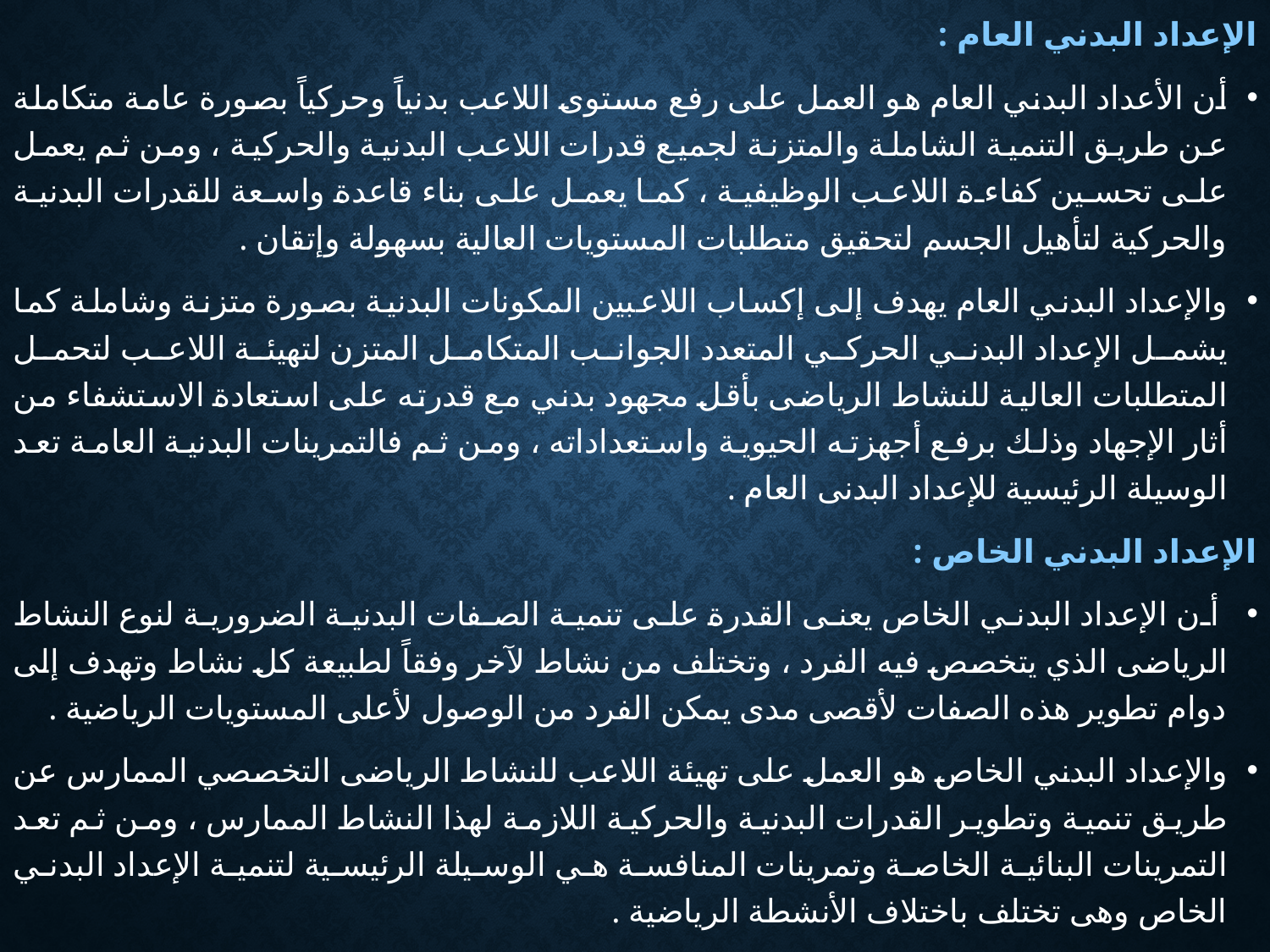

الإعداد البدني العام :
أن الأعداد البدني العام هو العمل على رفع مستوى اللاعب بدنياً وحركياً بصورة عامة متكاملة عن طريق التنمية الشاملة والمتزنة لجميع قدرات اللاعب البدنية والحركية ، ومن ثم يعمل على تحسين كفاءة اللاعب الوظيفية ، كما يعمل على بناء قاعدة واسعة للقدرات البدنية والحركية لتأهيل الجسم لتحقيق متطلبات المستويات العالية بسهولة وإتقان .
والإعداد البدني العام يهدف إلى إكساب اللاعبين المكونات البدنية بصورة متزنة وشاملة كما يشمل الإعداد البدني الحركي المتعدد الجوانب المتكامل المتزن لتهيئة اللاعب لتحمل المتطلبات العالية للنشاط الرياضى بأقل مجهود بدني مع قدرته على استعادة الاستشفاء من أثار الإجهاد وذلك برفع أجهزته الحيوية واستعداداته ، ومن ثم فالتمرينات البدنية العامة تعد الوسيلة الرئيسية للإعداد البدنى العام .
الإعداد البدني الخاص :
 أن الإعداد البدني الخاص يعنى القدرة على تنمية الصفات البدنية الضرورية لنوع النشاط الرياضى الذي يتخصص فيه الفرد ، وتختلف من نشاط لآخر وفقاً لطبيعة كل نشاط وتهدف إلى دوام تطوير هذه الصفات لأقصى مدى يمكن الفرد من الوصول لأعلى المستويات الرياضية .
والإعداد البدني الخاص هو العمل على تهيئة اللاعب للنشاط الرياضى التخصصي الممارس عن طريق تنمية وتطوير القدرات البدنية والحركية اللازمة لهذا النشاط الممارس ، ومن ثم تعد التمرينات البنائية الخاصة وتمرينات المنافسة هي الوسيلة الرئيسية لتنمية الإعداد البدني الخاص وهى تختلف باختلاف الأنشطة الرياضية .